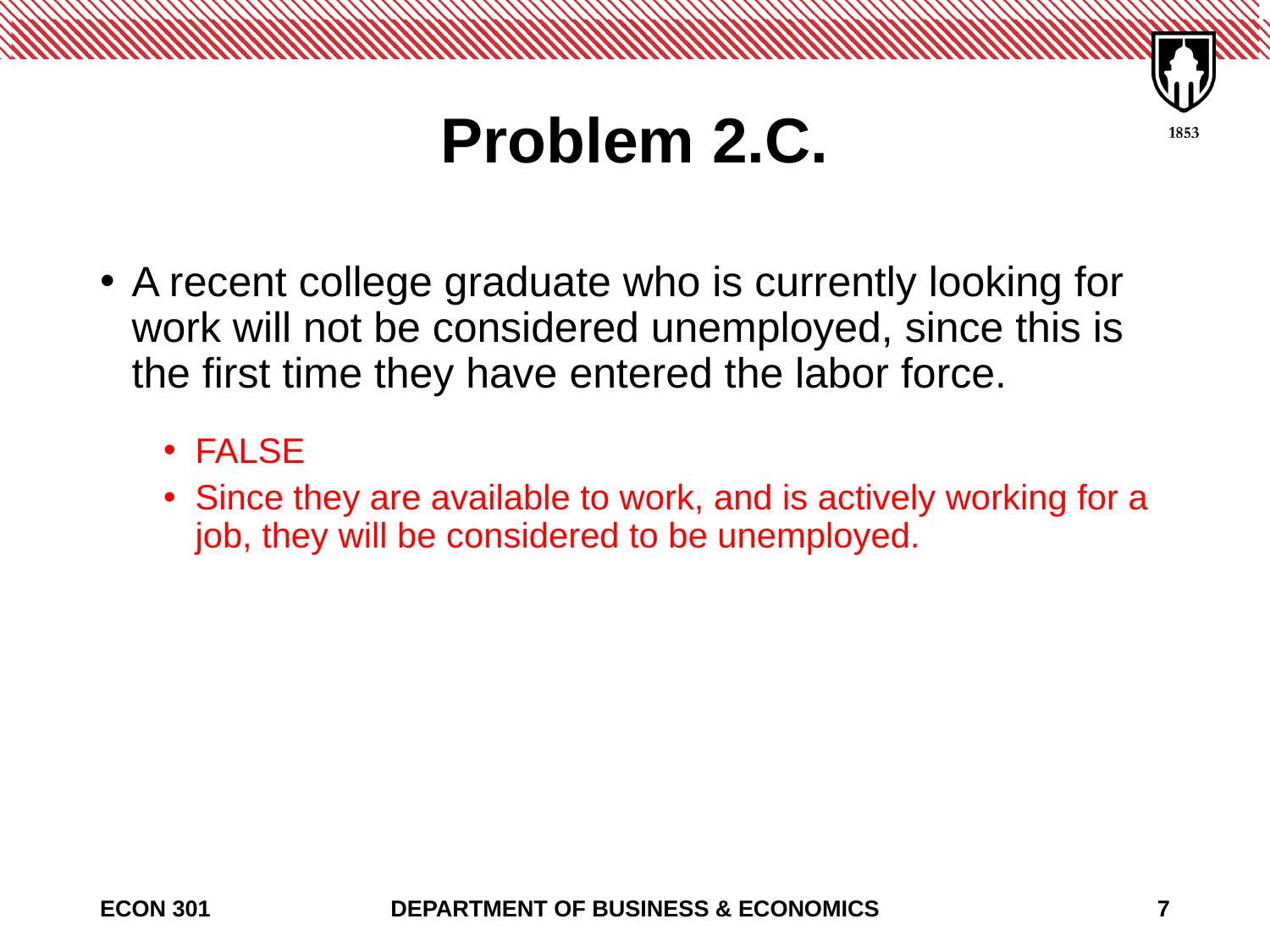

# Problem 2.C.
A recent college graduate who is currently looking for work will not be considered unemployed, since this is the first time they have entered the labor force.

FALSE
Since they are available to work, and is actively working for a job, they will be considered to be unemployed.
ECON 301
DEPARTMENT OF BUSINESS & ECONOMICS
7